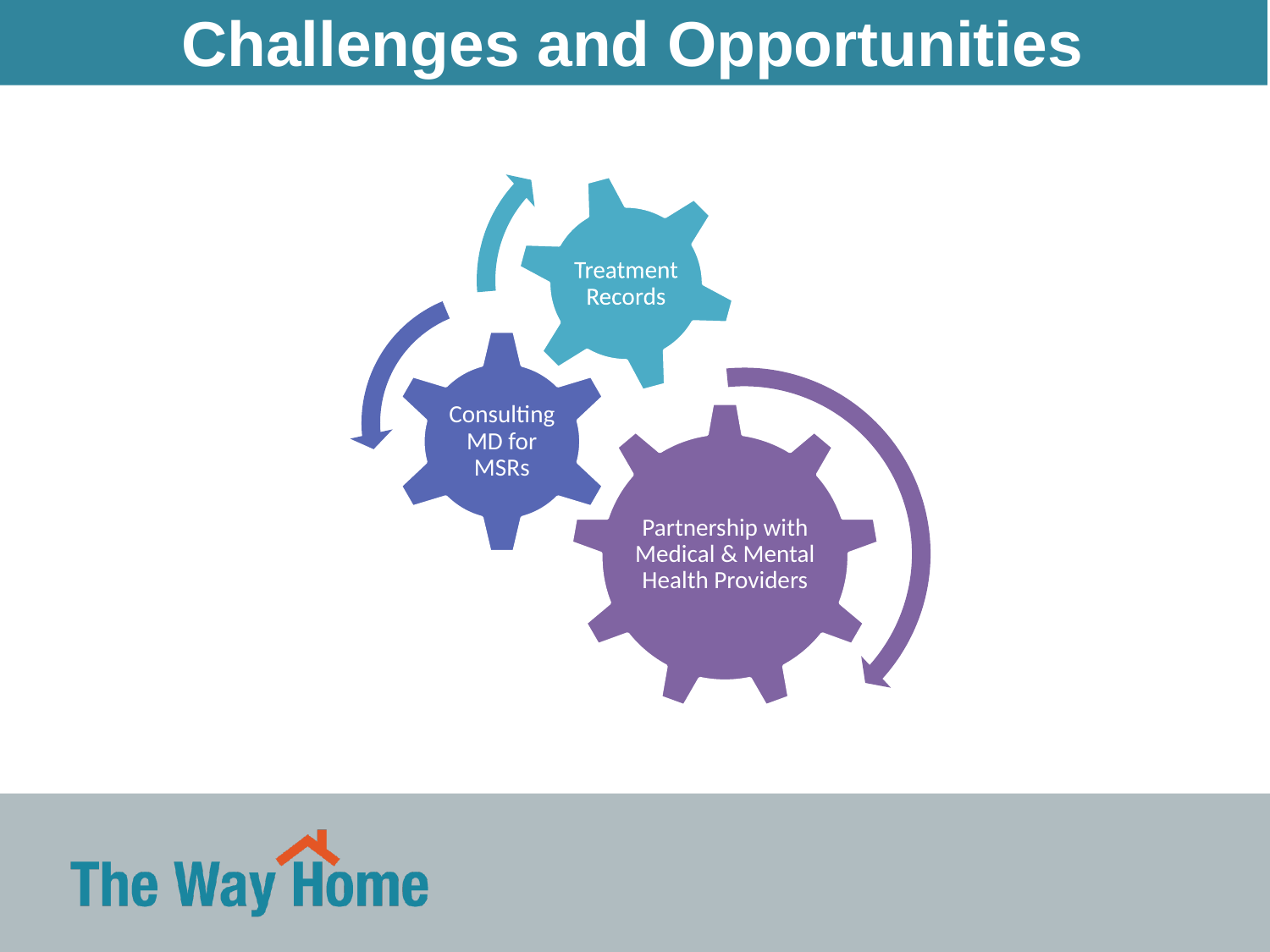

Challenges and Opportunities
Partnership with Medical & Mental Health Providers
Consulting MD for MSRs
Treatment Records